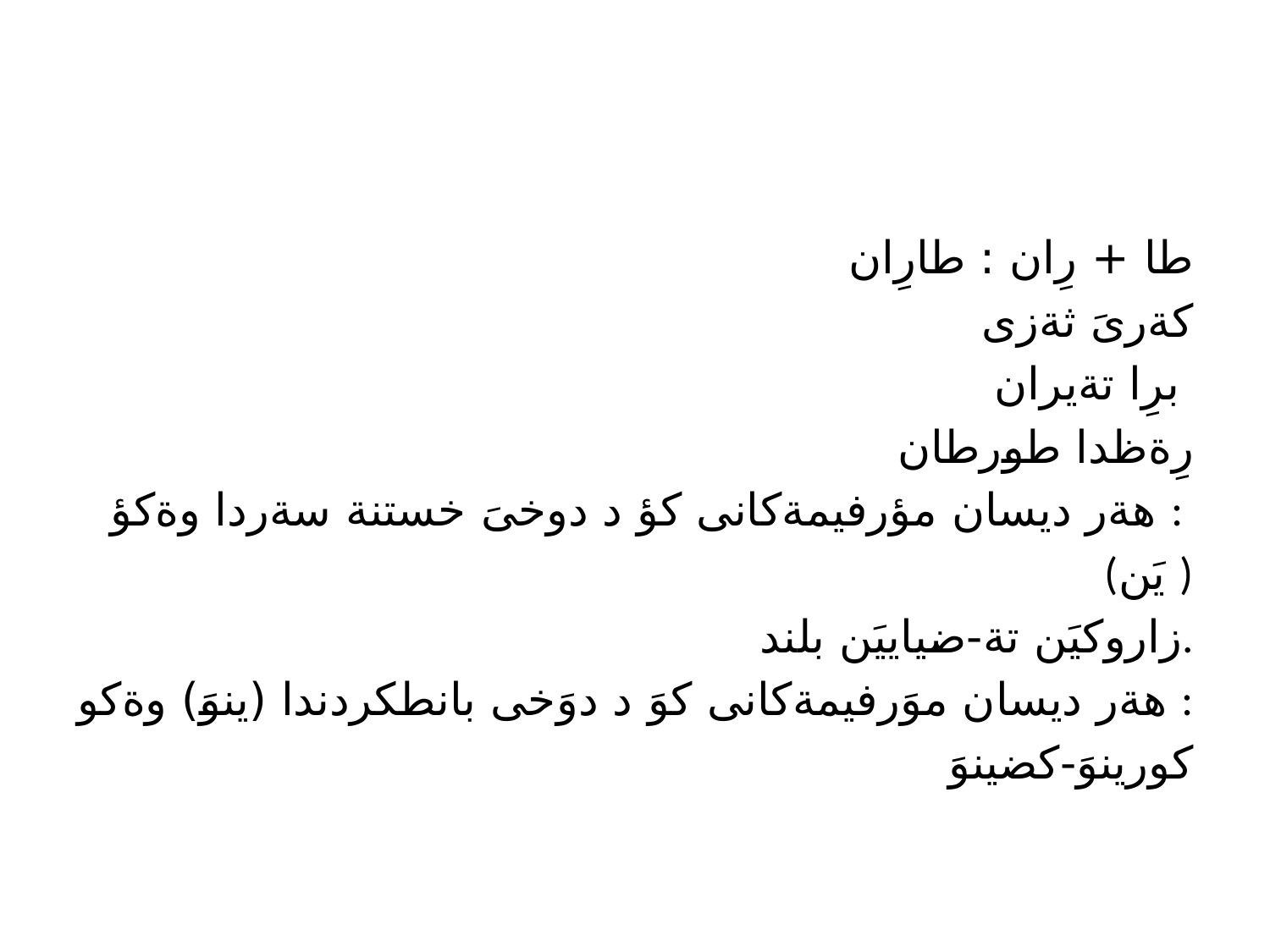

طا + رِان : طارِان
كةرىَ ثةزى
برِا تةيران
رِةظدا طورطان
هةر ديسان مؤرفيمةكانى كؤ د دوخىَ خستنة سةردا وةكؤ :
(يَن )
 زاروكيَن تة-ضياييَن بلند.
هةر ديسان موَرفيمةكانى كوَ د دوَخى بانطكردندا (ينوَ) وةكو :
كورينوَ-كضينوَ